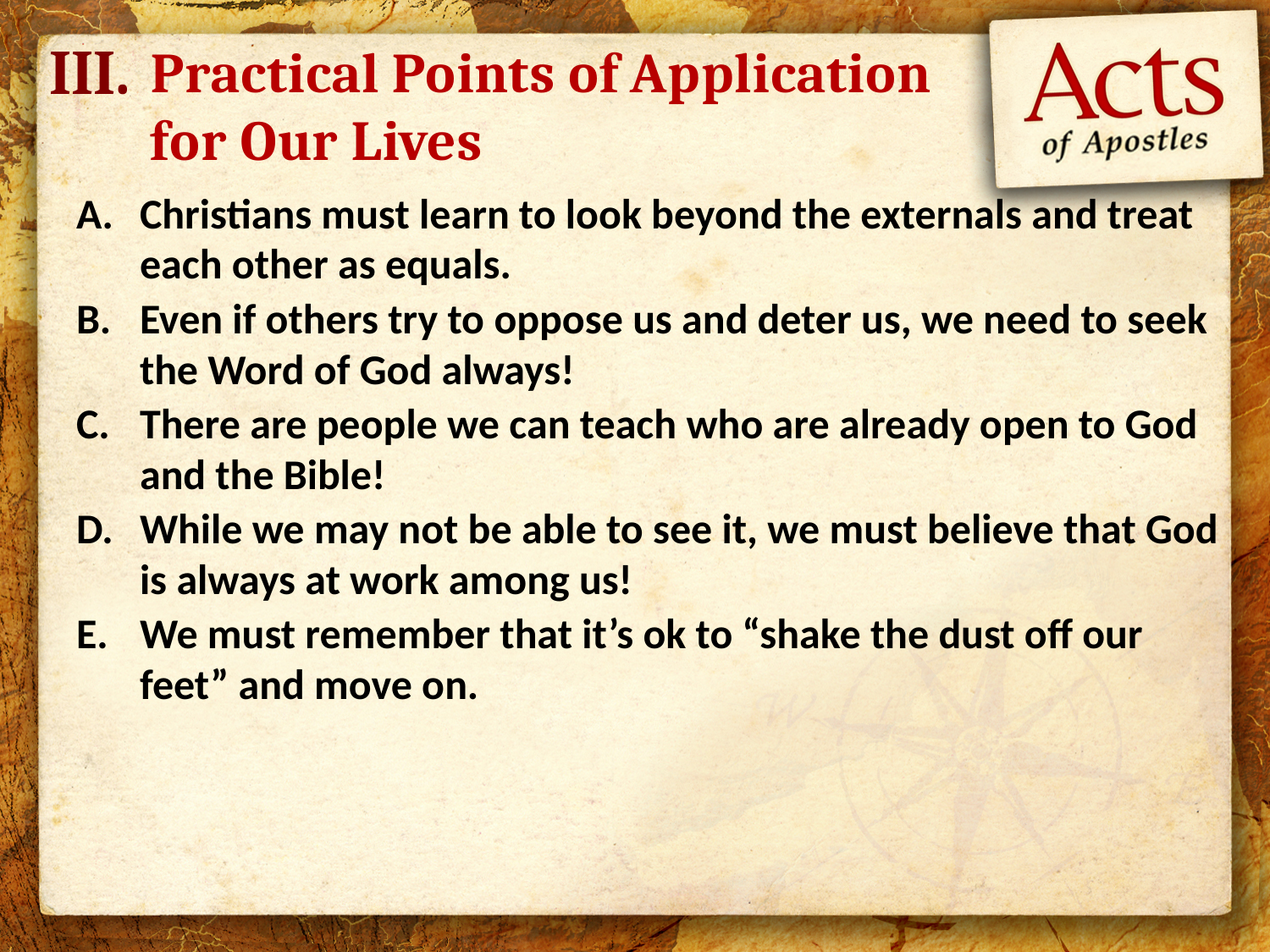

III.
# Practical Points of Application for Our Lives
Christians must learn to look beyond the externals and treat each other as equals.
Even if others try to oppose us and deter us, we need to seek the Word of God always!
There are people we can teach who are already open to God and the Bible!
While we may not be able to see it, we must believe that God is always at work among us!
We must remember that it’s ok to “shake the dust off our feet” and move on.